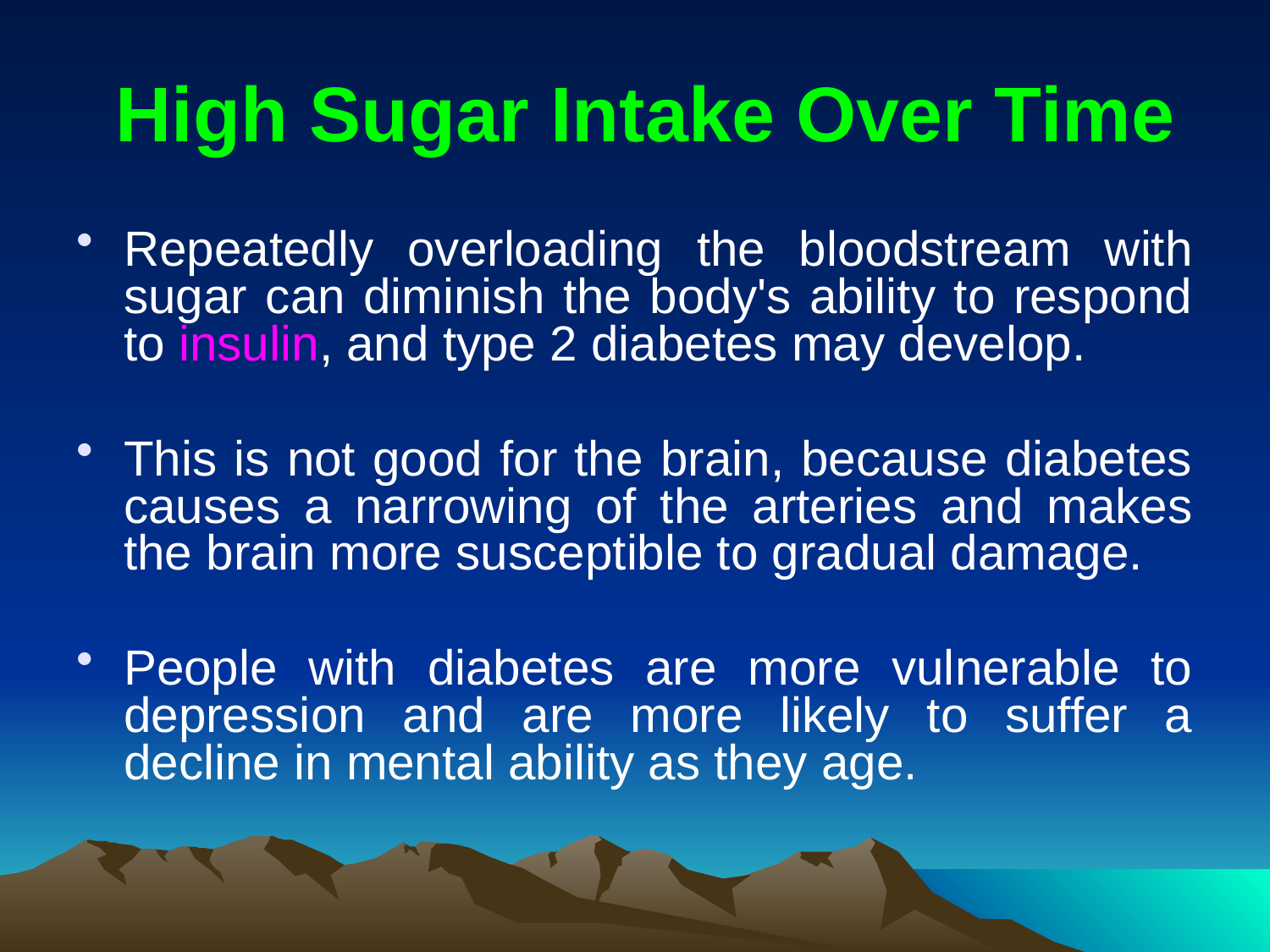

# High Sugar Intake Over Time
Repeatedly overloading the bloodstream with sugar can diminish the body's ability to respond to insulin, and type 2 diabetes may develop.

This is not good for the brain, because diabetes causes a narrowing of the arteries and makes the brain more susceptible to gradual damage.

People with diabetes are more vulnerable to depression and are more likely to suffer a decline in mental ability as they age.